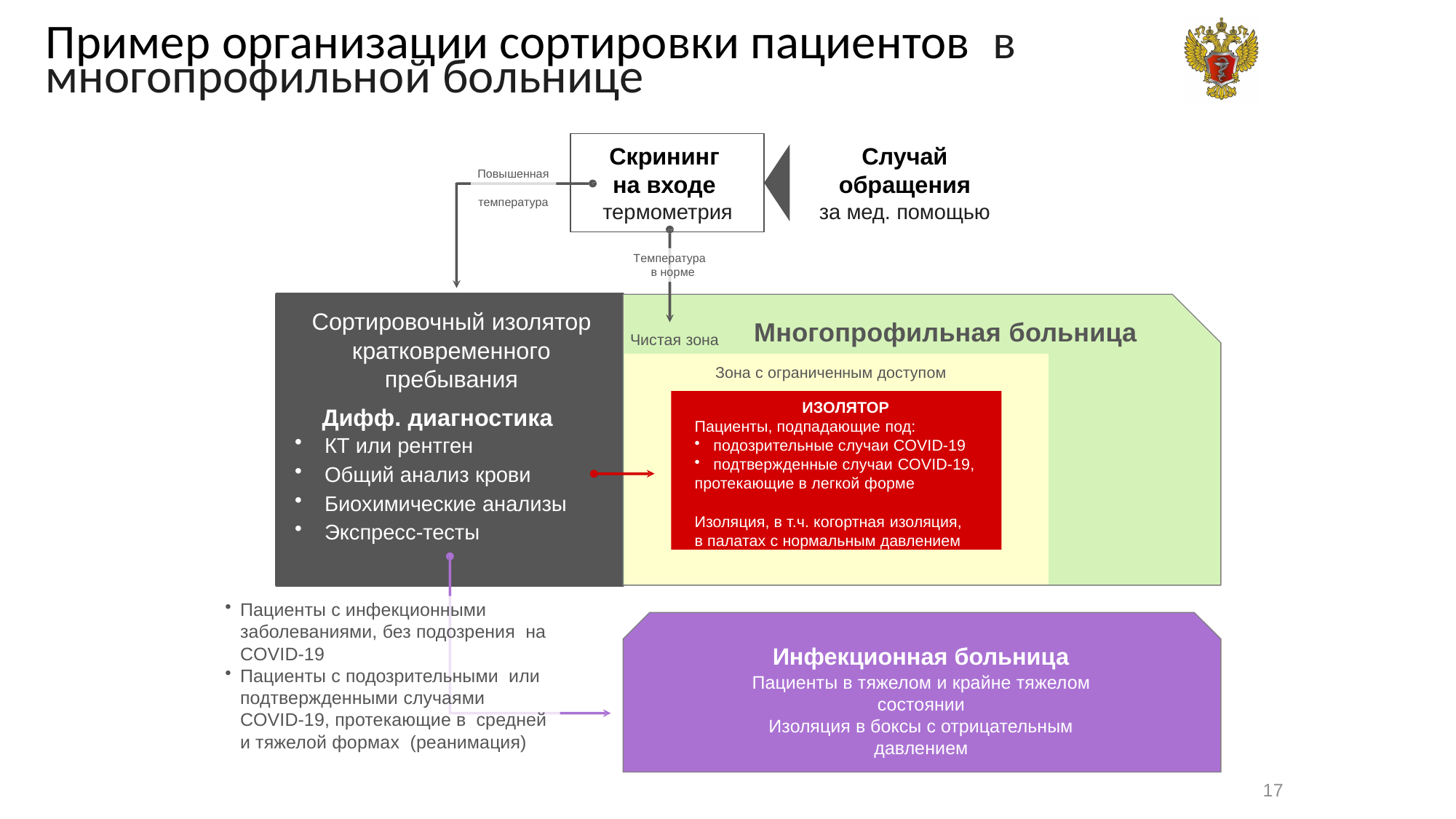

# Пример организации сортировки пациентов  в многопрофильной больнице

Скрининг  на входе  термометрия
Случай
обращения
за мед. помощью

Повышенная  температура

Температура  в норме

Сортировочный изолятор  кратковременного  пребывания
Дифф. диагностика
КТ или рентген
Общий анализ крови
Биохимические анализы
Экспресс-тесты
Многопрофильная больница
Чистая зона

Зона с ограниченным доступом
ИЗОЛЯТОР
Пациенты, подпадающие под:
подозрительные случаи COVID-19
подтвержденные случаи COVID-19,
протекающие в легкой форме

Изоляция, в т.ч. когортная изоляция,  в палатах с нормальным давлением

Пациенты с инфекционными  заболеваниями, без подозрения  на COVID-19
Пациенты с подозрительными  или подтвержденными случаями  COVID-19, протекающие в  средней и тяжелой формах  (реанимация)

Инфекционная больница
Пациенты в тяжелом и крайне тяжелом состоянии
Изоляция в боксы с отрицательным давлением

17